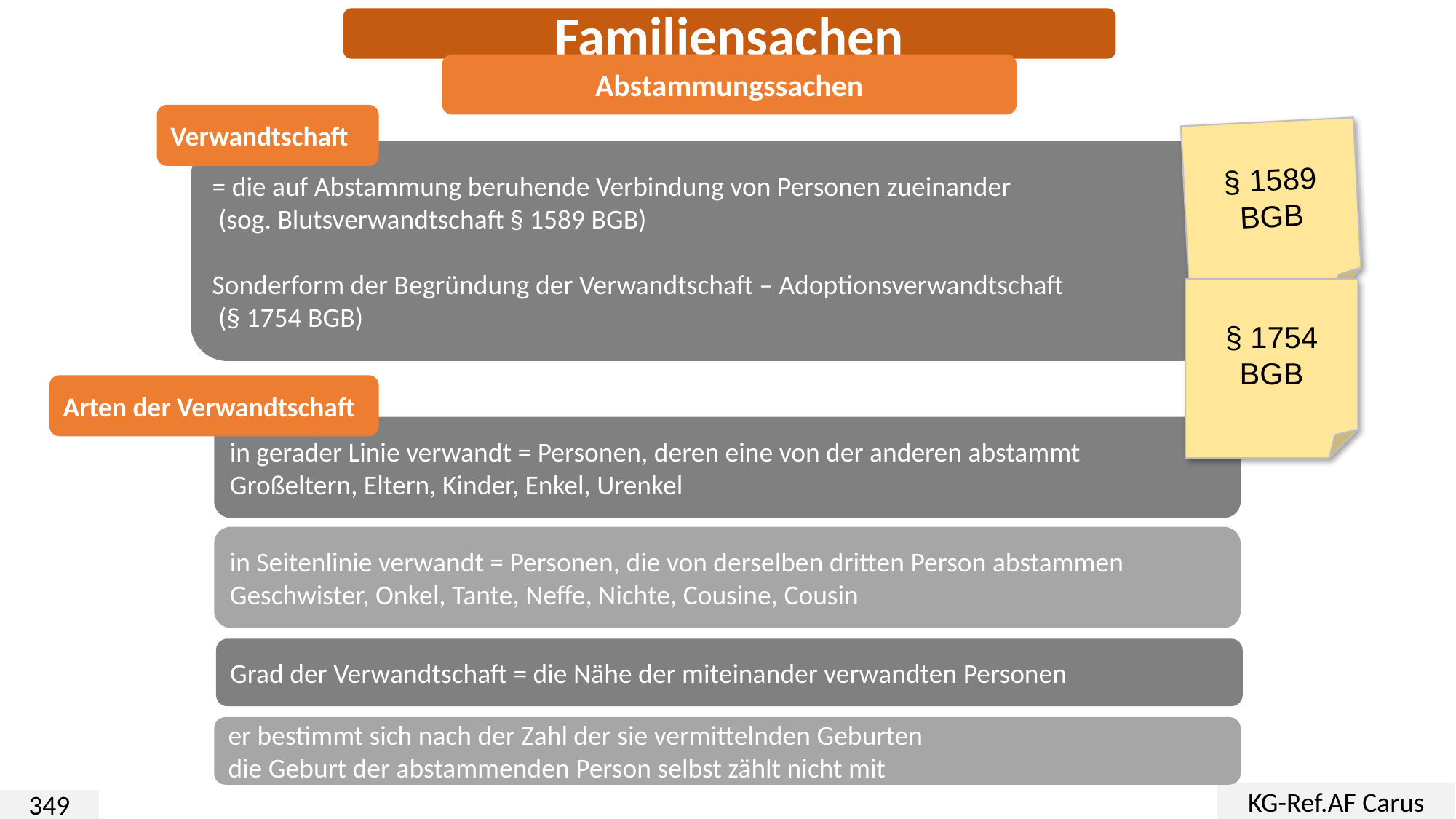

Familiensachen
Abstammungssachen
Verwandtschaft
§ 1589
BGB
= die auf Abstammung beruhende Verbindung von Personen zueinander
 (sog. Blutsverwandtschaft § 1589 BGB)

Sonderform der Begründung der Verwandtschaft – Adoptionsverwandtschaft
 (§ 1754 BGB)
§ 1754
BGB
Arten der Verwandtschaft
in gerader Linie verwandt = Personen, deren eine von der anderen abstammt
Großeltern, Eltern, Kinder, Enkel, Urenkel
in Seitenlinie verwandt = Personen, die von derselben dritten Person abstammen
Geschwister, Onkel, Tante, Neffe, Nichte, Cousine, Cousin
Grad der Verwandtschaft = die Nähe der miteinander verwandten Personen
er bestimmt sich nach der Zahl der sie vermittelnden Geburten
die Geburt der abstammenden Person selbst zählt nicht mit
KG-Ref.AF Carus
349